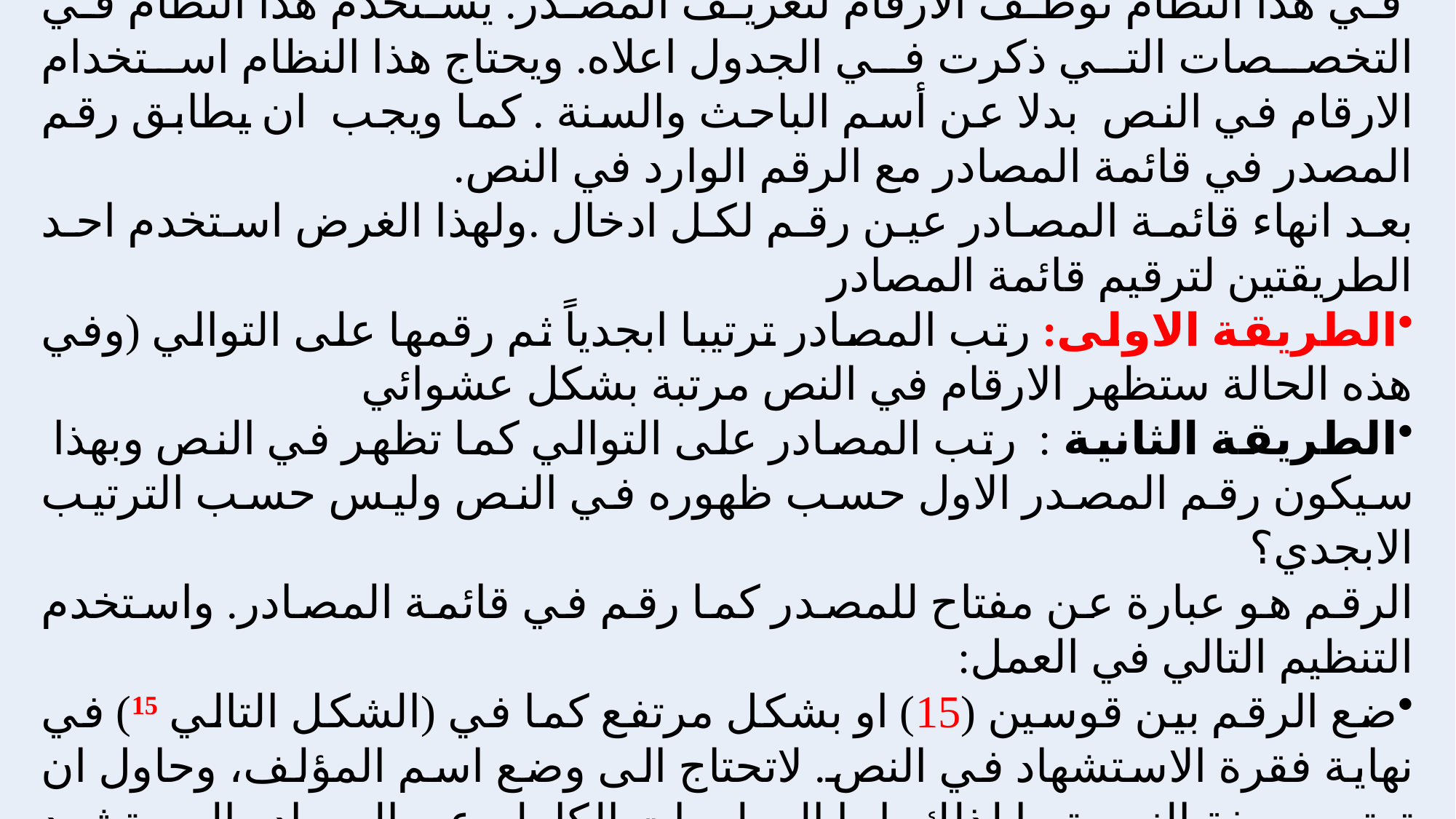

كتابة الاستشهادات في النص بنظام Citation-sequance CSE-
 في هذا النظام توظف الارقام لتعريف المصدر. يستخدم هذا النظام في التخصصات التي ذكرت في الجدول اعلاه. ويحتاج هذا النظام استخدام الارقام في النص  بدلا عن أسم الباحث والسنة . كما ويجب  ان يطابق رقم المصدر في قائمة المصادر مع الرقم الوارد في النص.
بعد انهاء قائمة المصادر عين رقم لكل ادخال .ولهذا الغرض استخدم احد الطريقتين لترقيم قائمة المصادر
الطريقة الاولى: رتب المصادر ترتيبا ابجدياً ثم رقمها على التوالي (وفي هذه الحالة ستظهر الارقام في النص مرتبة بشكل عشوائي
الطريقة الثانية :  رتب المصادر على التوالي كما تظهر في النص وبهذا  سيكون رقم المصدر الاول حسب ظهوره في النص وليس حسب الترتيب الابجدي؟
الرقم هو عبارة عن مفتاح للمصدر كما رقم في قائمة المصادر. واستخدم التنظيم التالي في العمل:
ضع الرقم بين قوسين (15) او بشكل مرتفع كما في (الشكل التالي 15) في نهاية فقرة الاستشهاد في النص. لاتحتاج الى وضع اسم المؤلف، وحاول ان ترتب صيغة النص تبعا لذلك. اما المعلومات الكامله عن المصادر المستشهد بها فتوضع في قائمة المصادر.